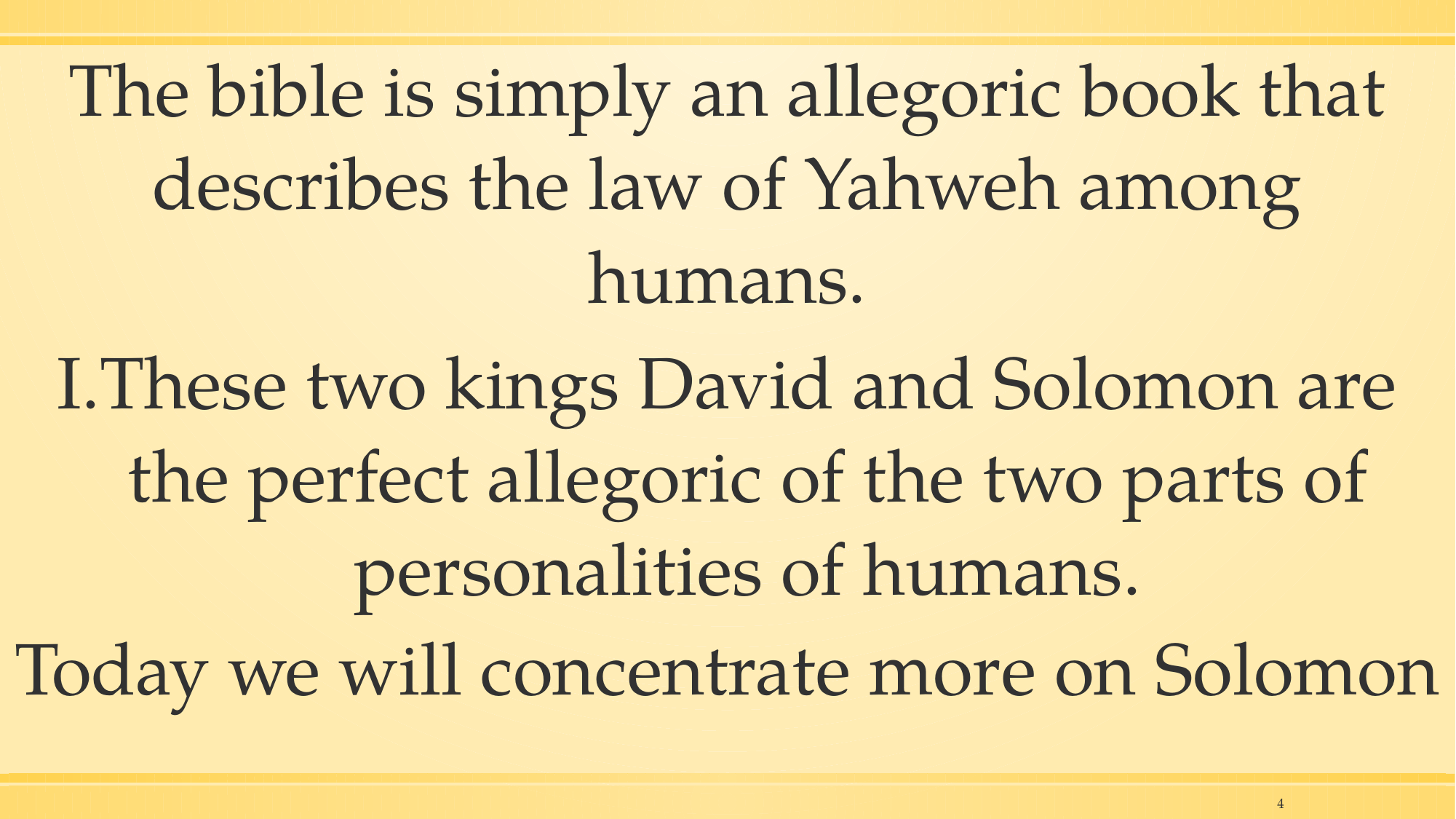

The bible is simply an allegoric book that describes the law of Yahweh among humans.
These two kings David and Solomon are the perfect allegoric of the two parts of personalities of humans.
Today we will concentrate more on Solomon
4